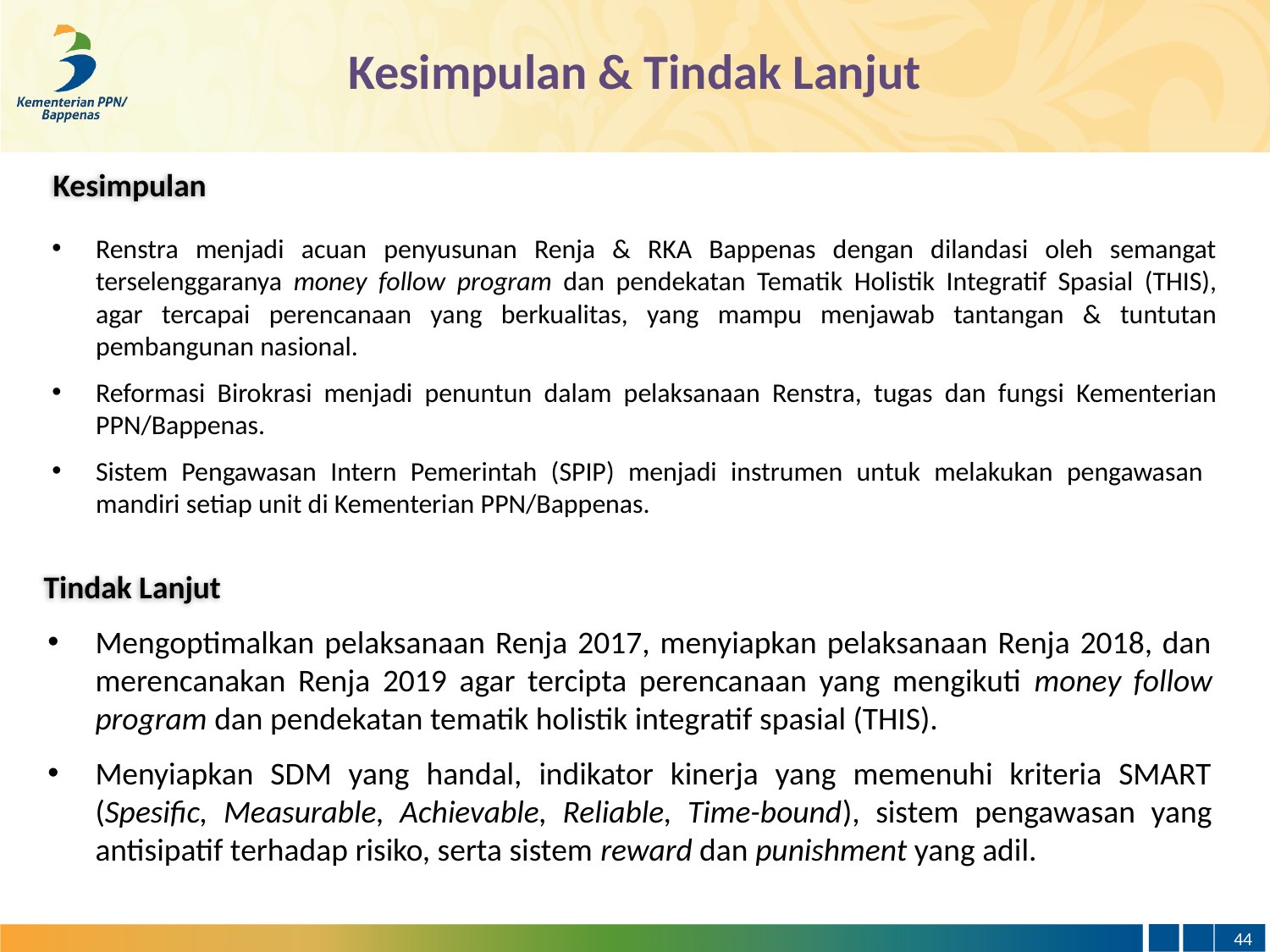

Kesimpulan & Tindak Lanjut
Kesimpulan
Renstra menjadi acuan penyusunan Renja & RKA Bappenas dengan dilandasi oleh semangat terselenggaranya money follow program dan pendekatan Tematik Holistik Integratif Spasial (THIS), agar tercapai perencanaan yang berkualitas, yang mampu menjawab tantangan & tuntutan pembangunan nasional.
Reformasi Birokrasi menjadi penuntun dalam pelaksanaan Renstra, tugas dan fungsi Kementerian PPN/Bappenas.
Sistem Pengawasan Intern Pemerintah (SPIP) menjadi instrumen untuk melakukan pengawasan  mandiri setiap unit di Kementerian PPN/Bappenas.
Tindak Lanjut
Mengoptimalkan pelaksanaan Renja 2017, menyiapkan pelaksanaan Renja 2018, dan merencanakan Renja 2019 agar tercipta perencanaan yang mengikuti money follow program dan pendekatan tematik holistik integratif spasial (THIS).
Menyiapkan SDM yang handal, indikator kinerja yang memenuhi kriteria SMART (Spesific, Measurable, Achievable, Reliable, Time-bound), sistem pengawasan yang antisipatif terhadap risiko, serta sistem reward dan punishment yang adil.